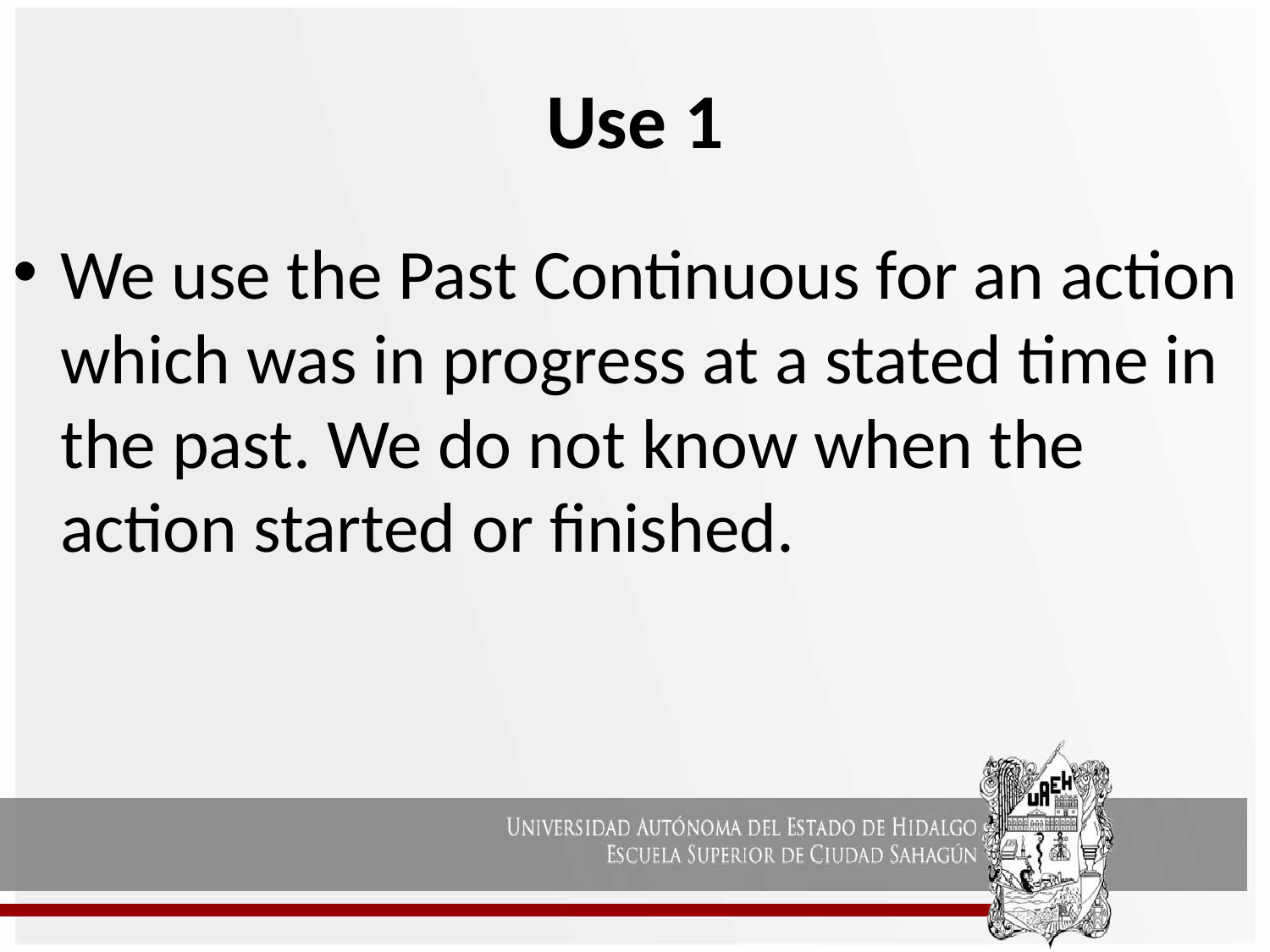

# Use 1
We use the Past Continuous for an action which was in progress at a stated time in the past. We do not know when the action started or finished.